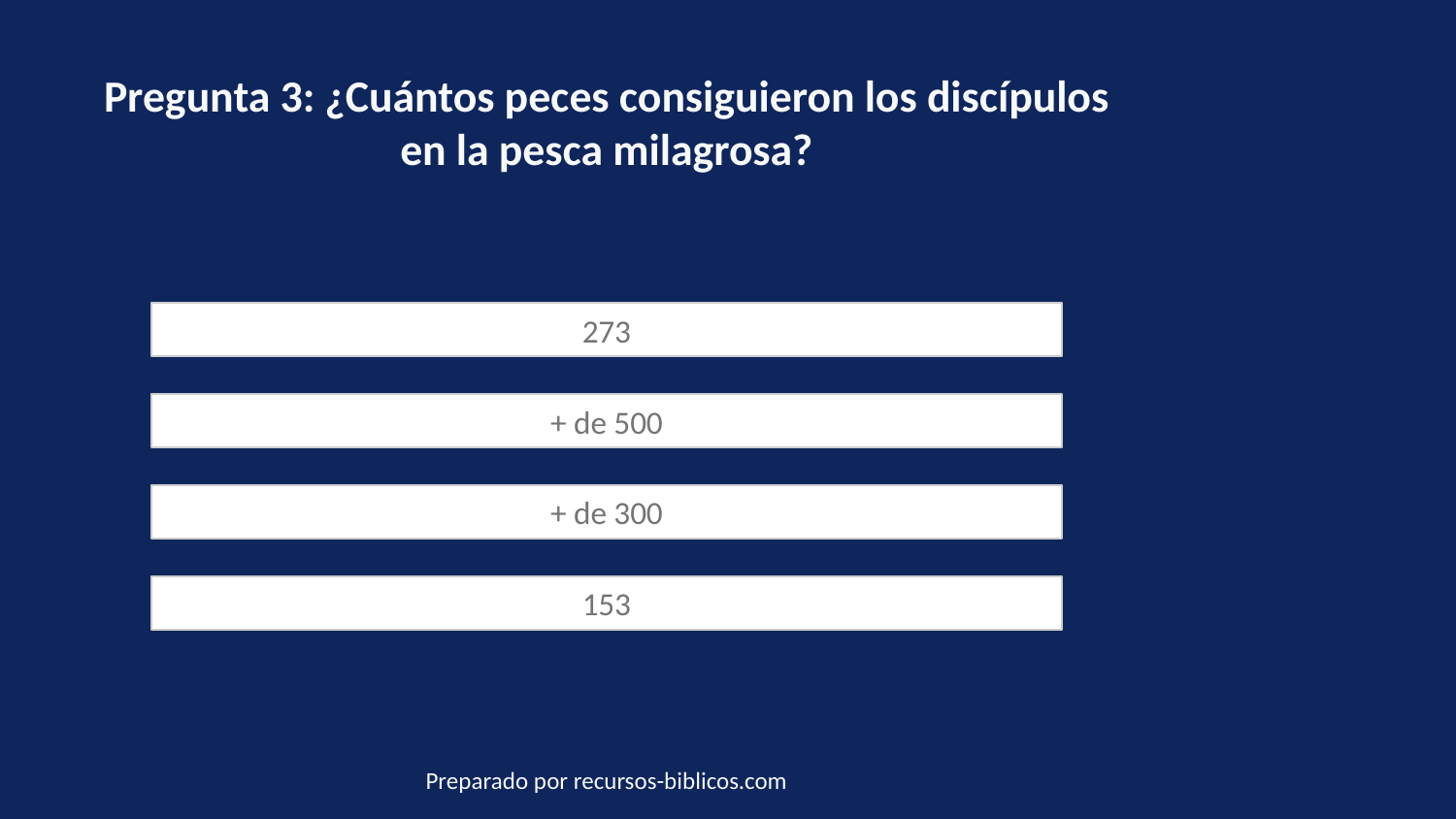

Pregunta 3: ¿Cuántos peces consiguieron los discípulos en la pesca milagrosa?
273
+ de 500
+ de 300
153
Preparado por recursos-biblicos.com